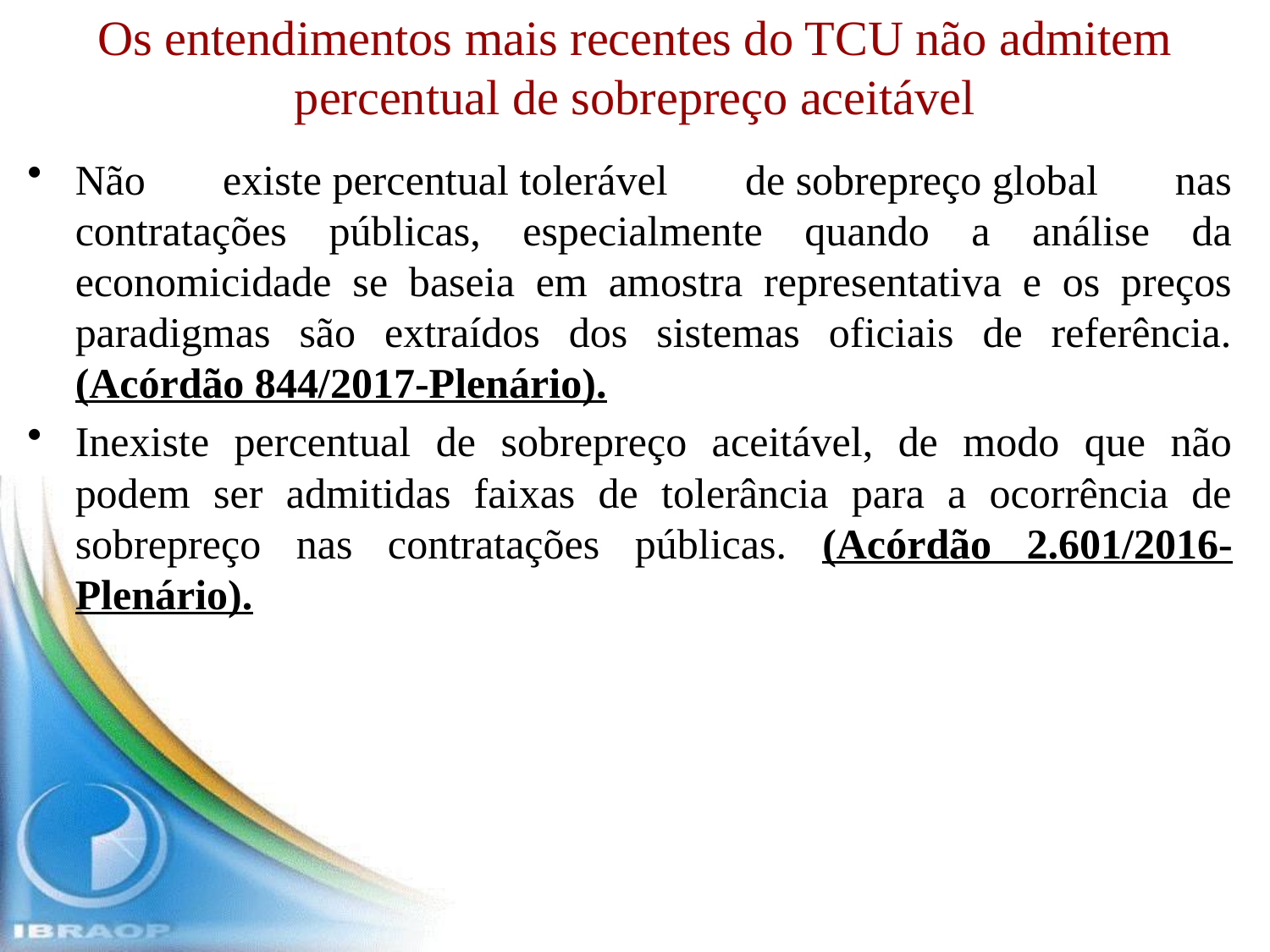

Os entendimentos mais recentes do TCU não admitem percentual de sobrepreço aceitável
Não existe percentual tolerável de sobrepreço global nas contratações públicas, especialmente quando a análise da economicidade se baseia em amostra representativa e os preços paradigmas são extraídos dos sistemas oficiais de referência. (Acórdão 844/2017-Plenário).
Inexiste percentual de sobrepreço aceitável, de modo que não podem ser admitidas faixas de tolerância para a ocorrência de sobrepreço nas contratações públicas. (Acórdão 2.601/2016-Plenário).